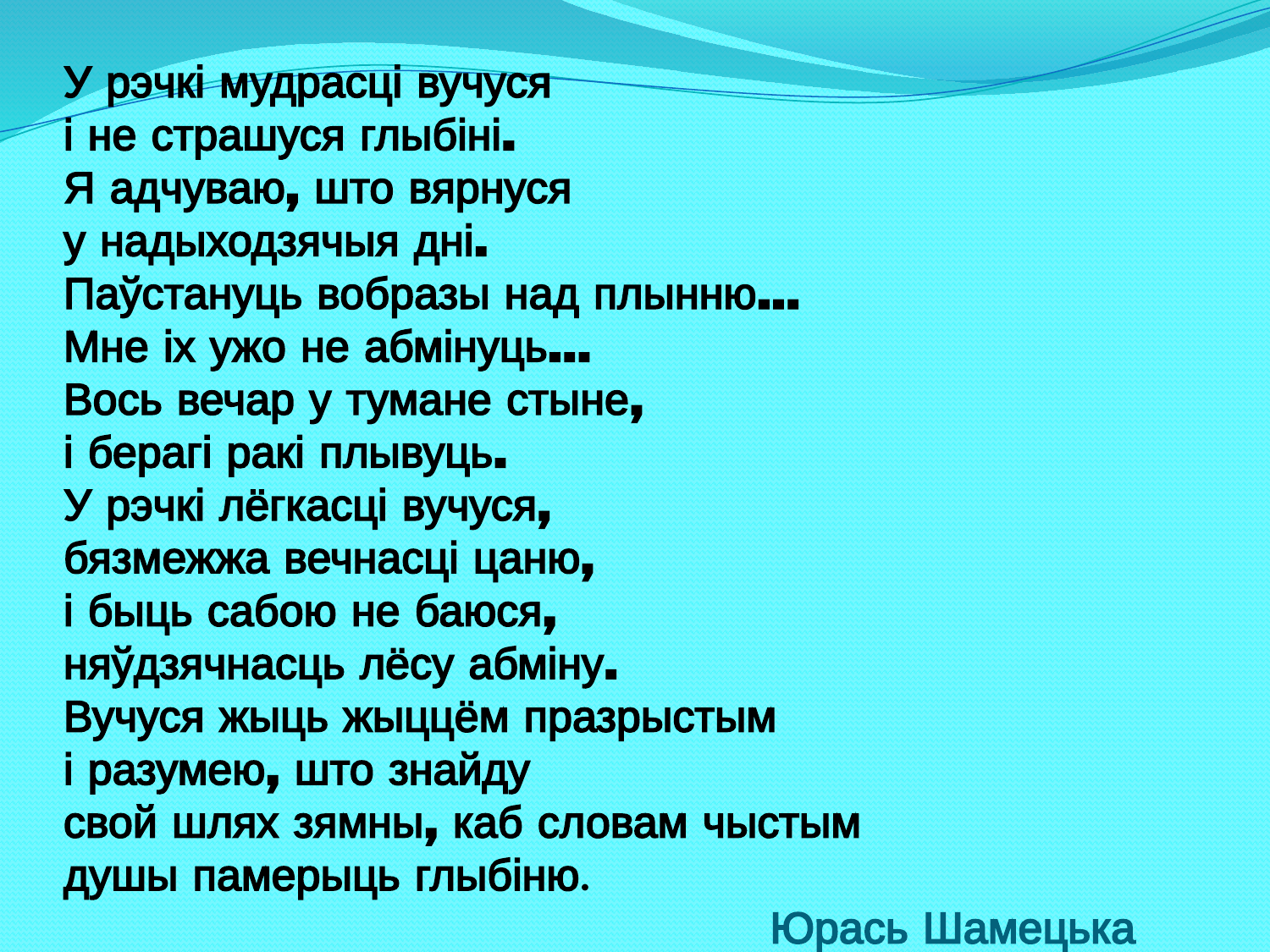

# У рэчкі мудрасці вучуся і не страшуся глыбіні. Я адчуваю, што вярнуся у надыходзячыя дні. Паўстануць вобразы над плынню... Мне іх ужо не абмінуць... Вось вечар у тумане стыне, і берагі ракі плывуць. У рэчкі лёгкасці вучуся, бязмежжа вечнасці цаню, і быць сабою не баюся, няўдзячнасць лёсу абміну. Вучуся жыць жыццём празрыстым і разумею, што знайду свой шлях зямны, каб словам чыстым душы памерыць глыбіню. Юрась Шамецька